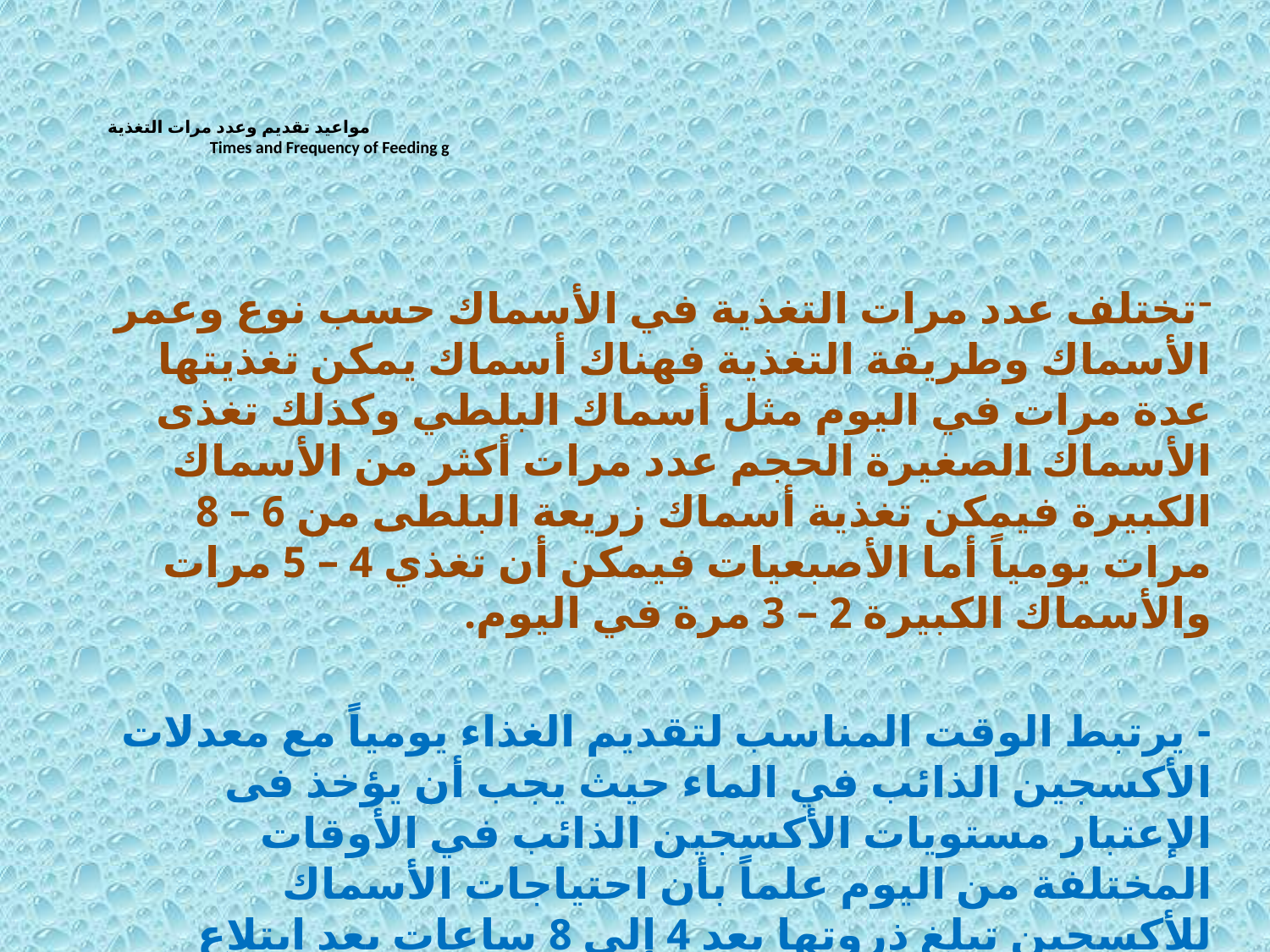

# مواعيد تقديم وعدد مرات التغذية Times and Frequency of Feeding g

تختلف عدد مرات التغذية في الأسماك حسب نوع وعمر الأسماك وطريقة التغذية فهناك أسماك يمكن تغذيتها عدة مرات في اليوم مثل أسماك البلطي وكذلك تغذى الأسماك الصغيرة الحجم عدد مرات أكثر من الأسماك الكبيرة فيمكن تغذية أسماك زريعة البلطى من 6 – 8 مرات يومياً أما الأصبعيات فيمكن أن تغذي 4 – 5 مرات والأسماك الكبيرة 2 – 3 مرة في اليوم.

- يرتبط الوقت المناسب لتقديم الغذاء يومياً مع معدلات الأكسجين الذائب في الماء حيث يجب أن يؤخذ فى الإعتبار مستويات الأكسجين الذائب في الأوقات المختلفة من اليوم علماً بأن احتياجات الأسماك للأكسجين تبلغ ذروتها بعد 4 إلى 8 ساعات بعد ابتلاع الغذاء، لذلك فإنه يجب تقديم الغذاء بعد شروق الشمس بفترة كافية في حوالي السابعة أو الثامنة صباحا